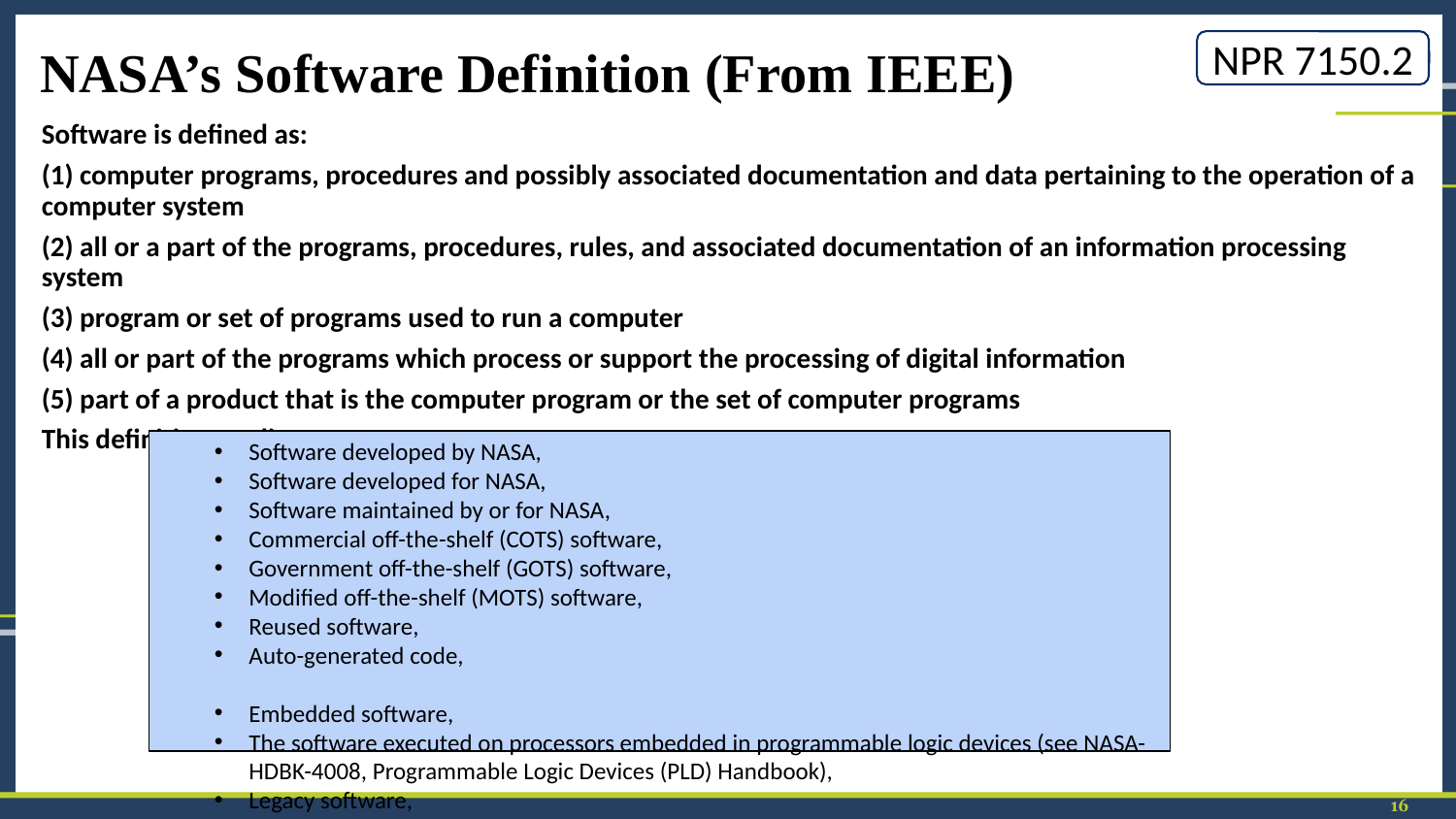

# NASA’s Software Definition (From IEEE)
Software is defined as:
(1) computer programs, procedures and possibly associated documentation and data pertaining to the operation of a computer system
(2) all or a part of the programs, procedures, rules, and associated documentation of an information processing system
(3) program or set of programs used to run a computer
(4) all or part of the programs which process or support the processing of digital information
(5) part of a product that is the computer program or the set of computer programs
This definition applies to:

Software developed by NASA,
Software developed for NASA,
Software maintained by or for NASA,
Commercial off-the-shelf (COTS) software,
Government off-the-shelf (GOTS) software,
Modified off-the-shelf (MOTS) software,
Reused software,
Auto-generated code,

Embedded software,
The software executed on processors embedded in programmable logic devices (see NASA-HDBK-4008, Programmable Logic Devices (PLD) Handbook),
Legacy software,
Heritage software,
Application software,
Open-source software components,
Configuration Data
16